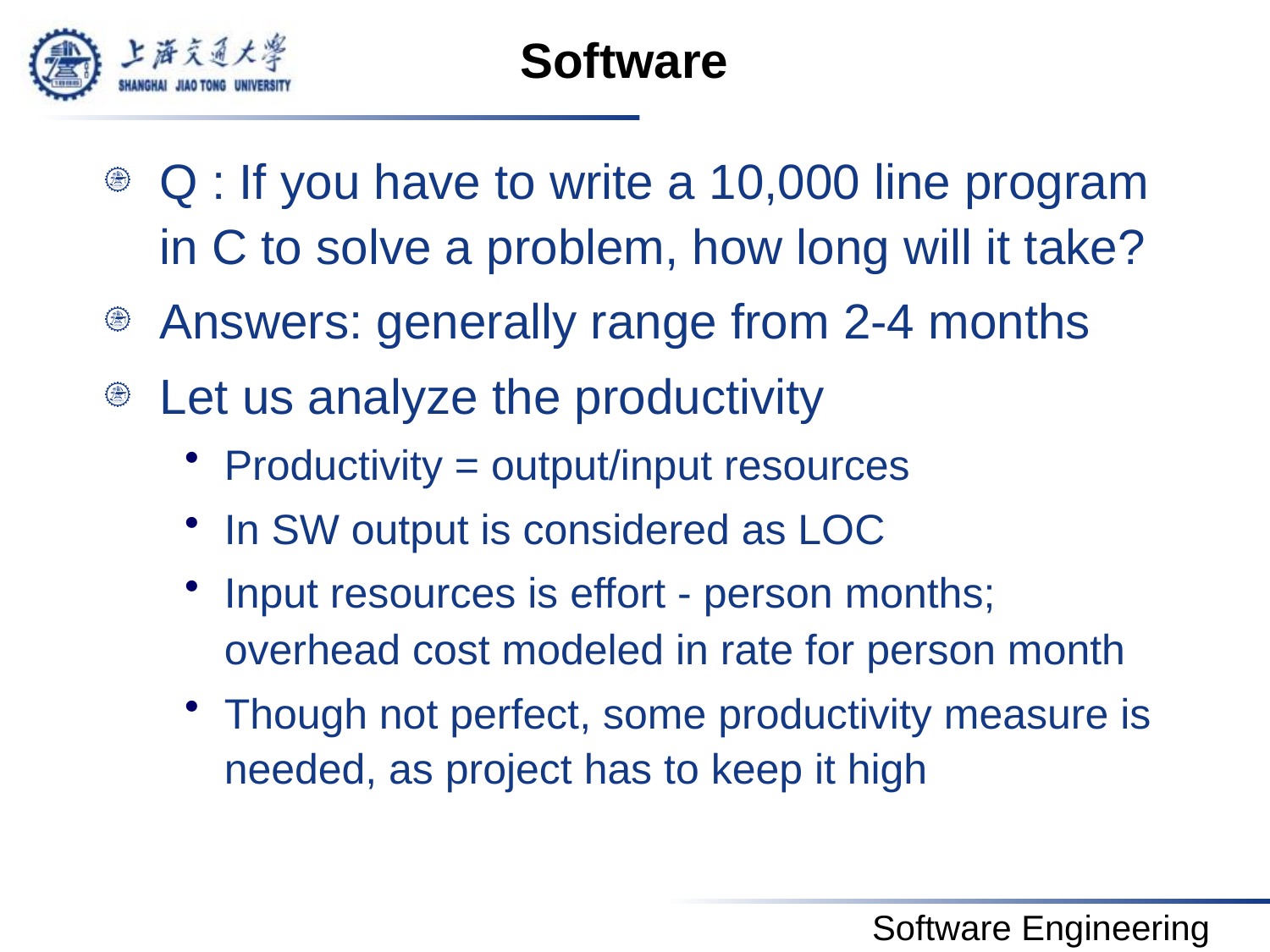

# Software
Q : If you have to write a 10,000 line program in C to solve a problem, how long will it take?
Answers: generally range from 2-4 months
Let us analyze the productivity
Productivity = output/input resources
In SW output is considered as LOC
Input resources is effort - person months; overhead cost modeled in rate for person month
Though not perfect, some productivity measure is needed, as project has to keep it high